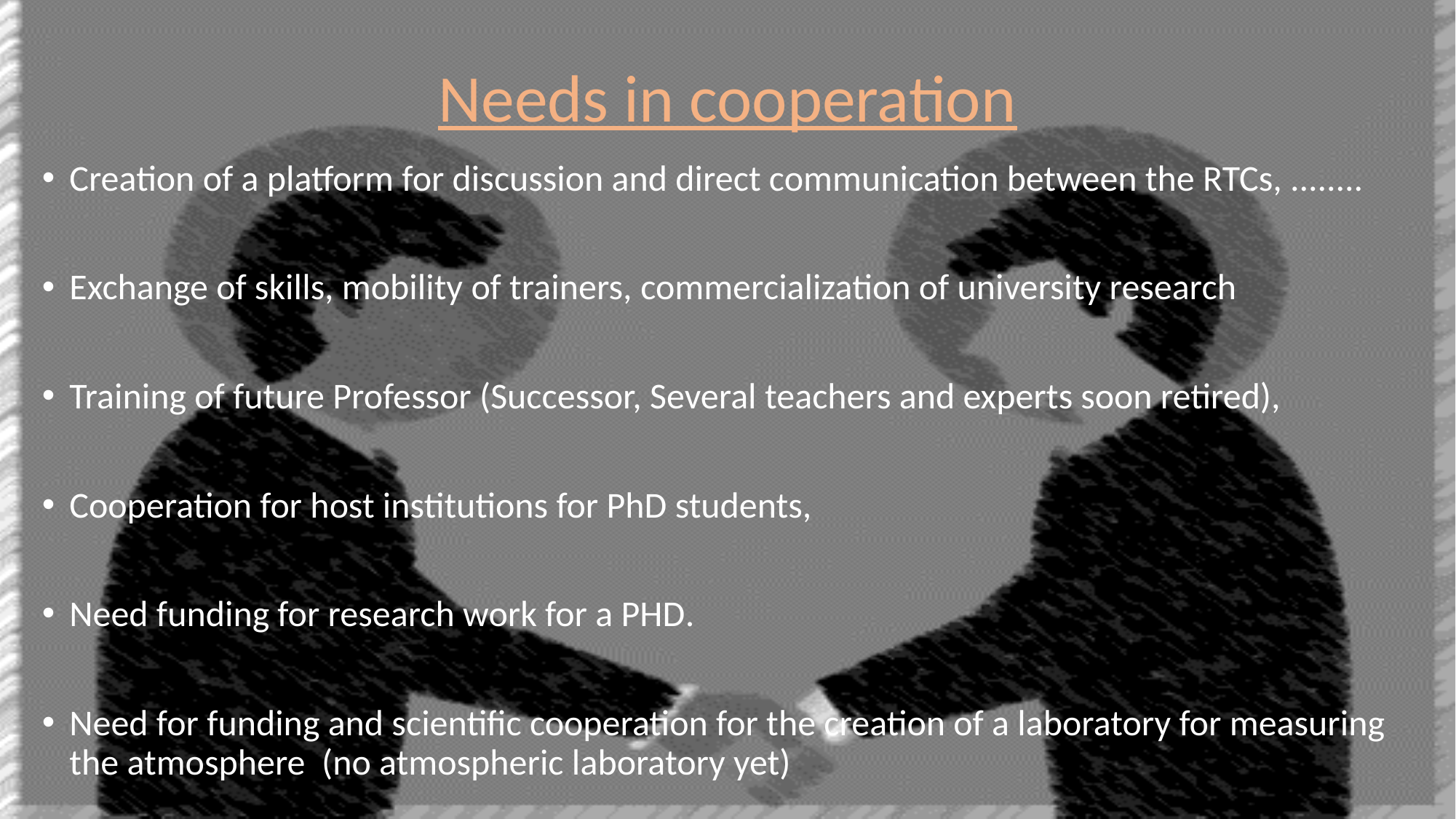

# Needs in cooperation
Creation of a platform for discussion and direct communication between the RTCs, ........

Exchange of skills, mobility of trainers, commercialization of university research

Training of future Professor (Successor, Several teachers and experts soon retired),

Cooperation for host institutions for PhD students,

Need funding for research work for a PHD.

Need for funding and scientific cooperation for the creation of a laboratory for measuring the atmosphere  (no atmospheric laboratory yet)

Search for international partner or collaborator